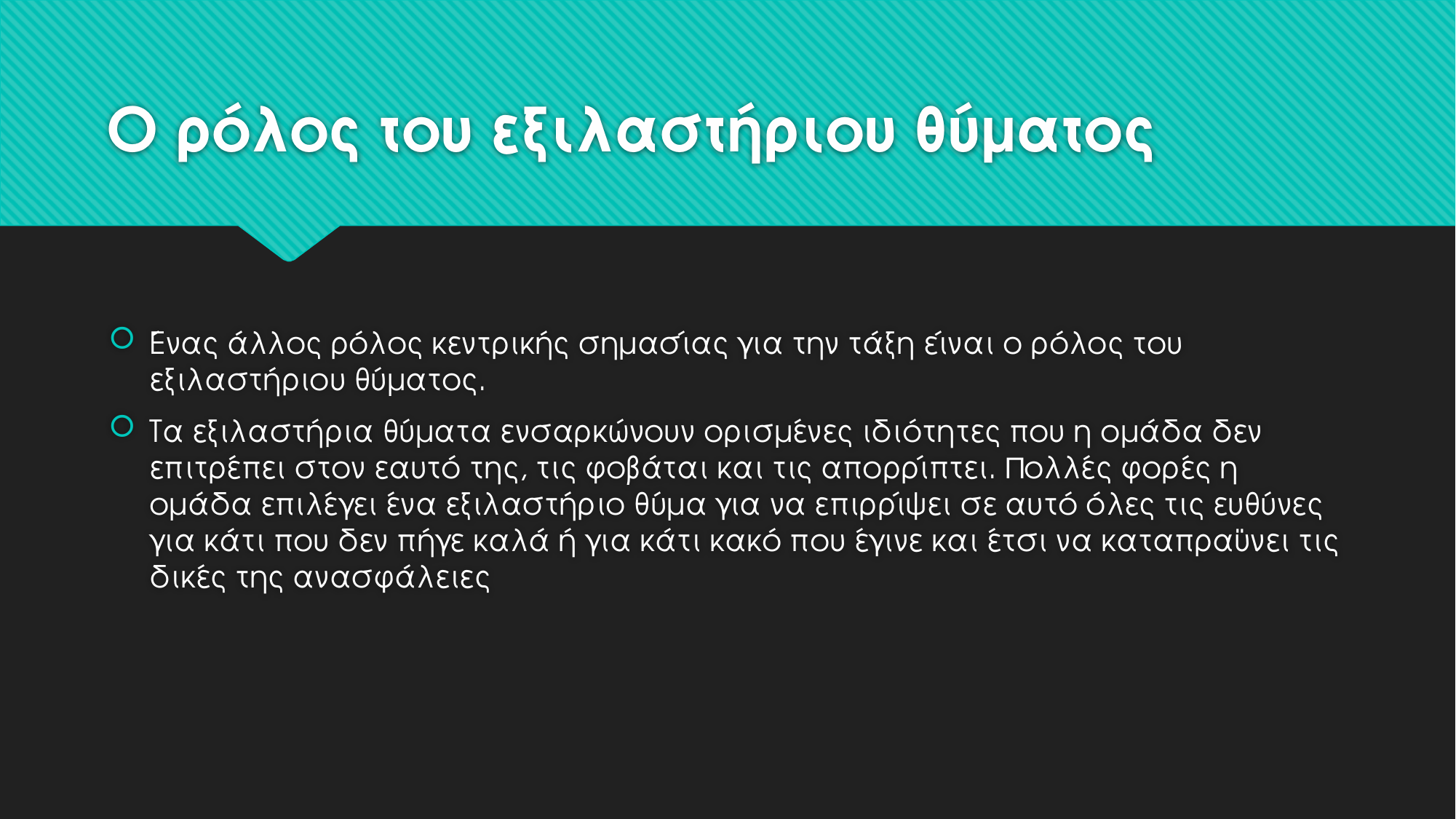

# Ο ρόλος του εξιλαστήριου θύματος
Ένας άλλος ρόλος κεντρικής σημασίας για την τάξη είναι ο ρόλος του εξιλαστήριου θύματος.
Τα εξιλαστήρια θύματα ενσαρκώνουν ορισμένες ιδιότητες που η ομάδα δεν επιτρέπει στον εαυτό της, τις φοβάται και τις απορρίπτει. Πολλές φορές η ομάδα επιλέγει ένα εξιλαστήριο θύμα για να επιρρίψει σε αυτό όλες τις ευθύνες για κάτι που δεν πήγε καλά ή για κάτι κακό που έγινε και έτσι να καταπραϋνει τις δικές της ανασφάλειες